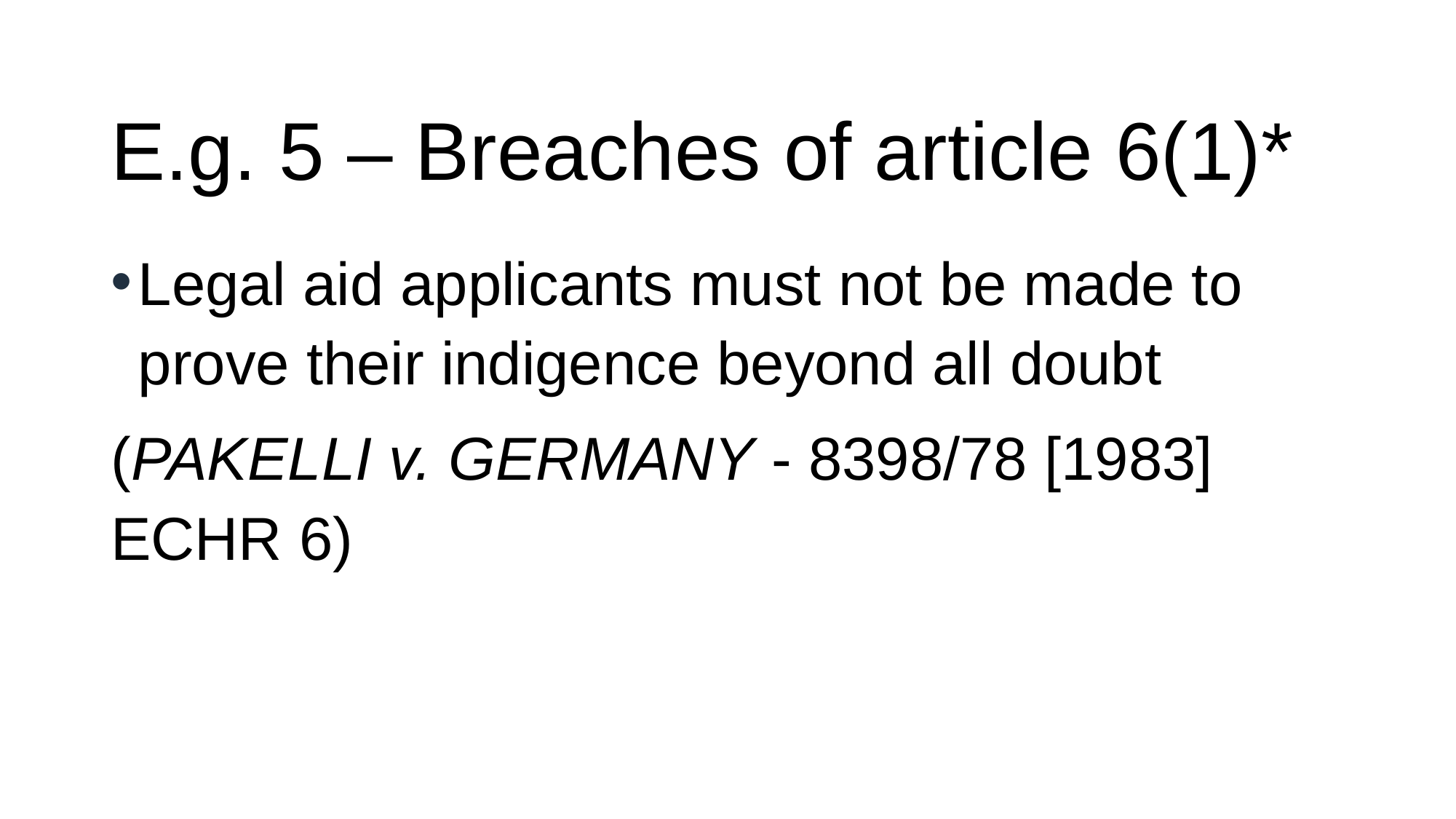

# E.g. 5 – Breaches of article 6(1)*
Legal aid applicants must not be made to prove their indigence beyond all doubt
(PAKELLI v. GERMANY - 8398/78 [1983] ECHR 6)